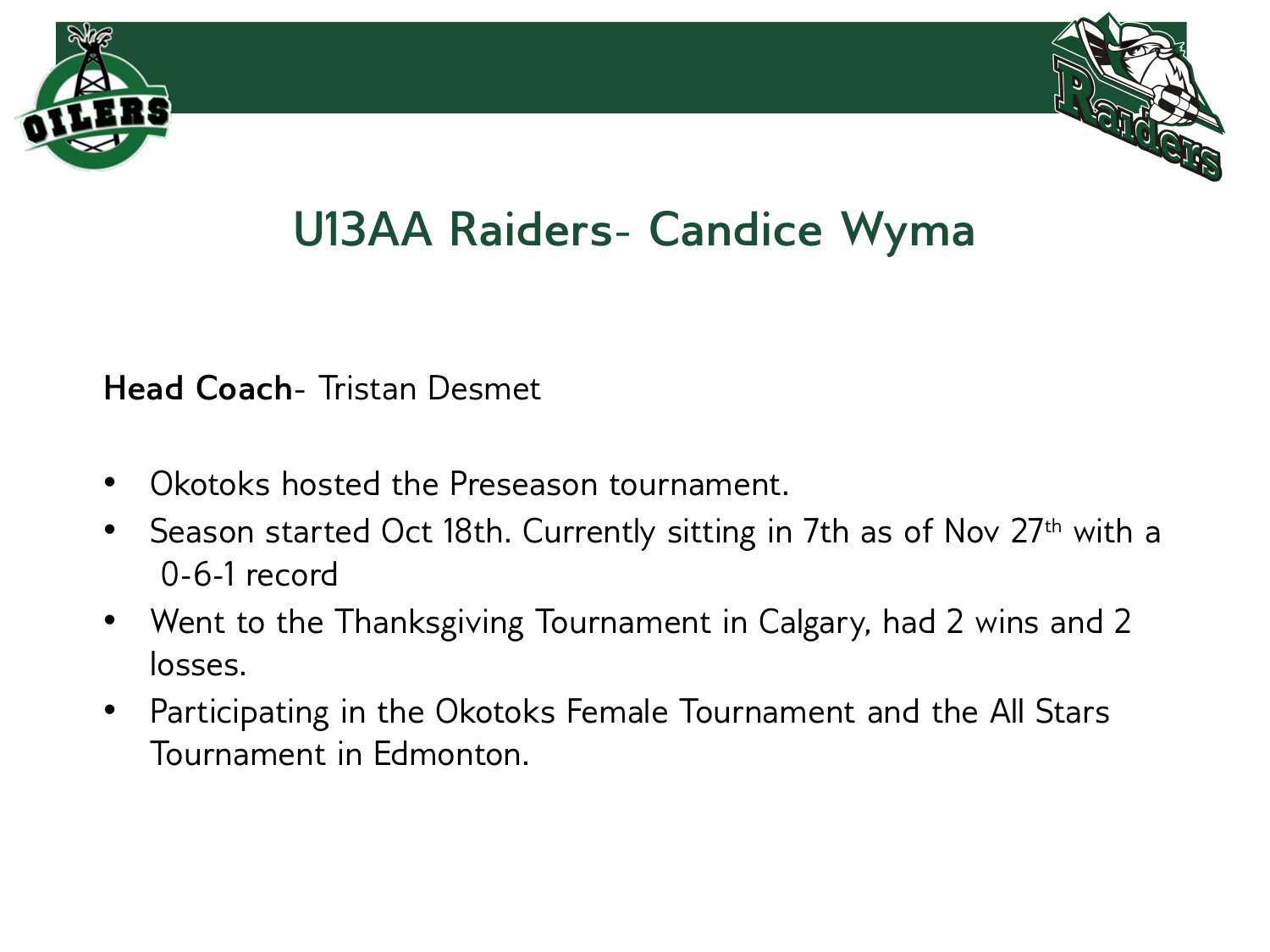

# U13AA Raiders- Candice Wyma
Head Coach- Tristan Desmet

Okotoks hosted the Preseason tournament.
Season started Oct 18th. Currently sitting in 7th as of Nov 27th with a  0-6-1 record
Went to the Thanksgiving Tournament in Calgary, had 2 wins and 2 losses.
Participating in the Okotoks Female Tournament and the All Stars Tournament in Edmonton.